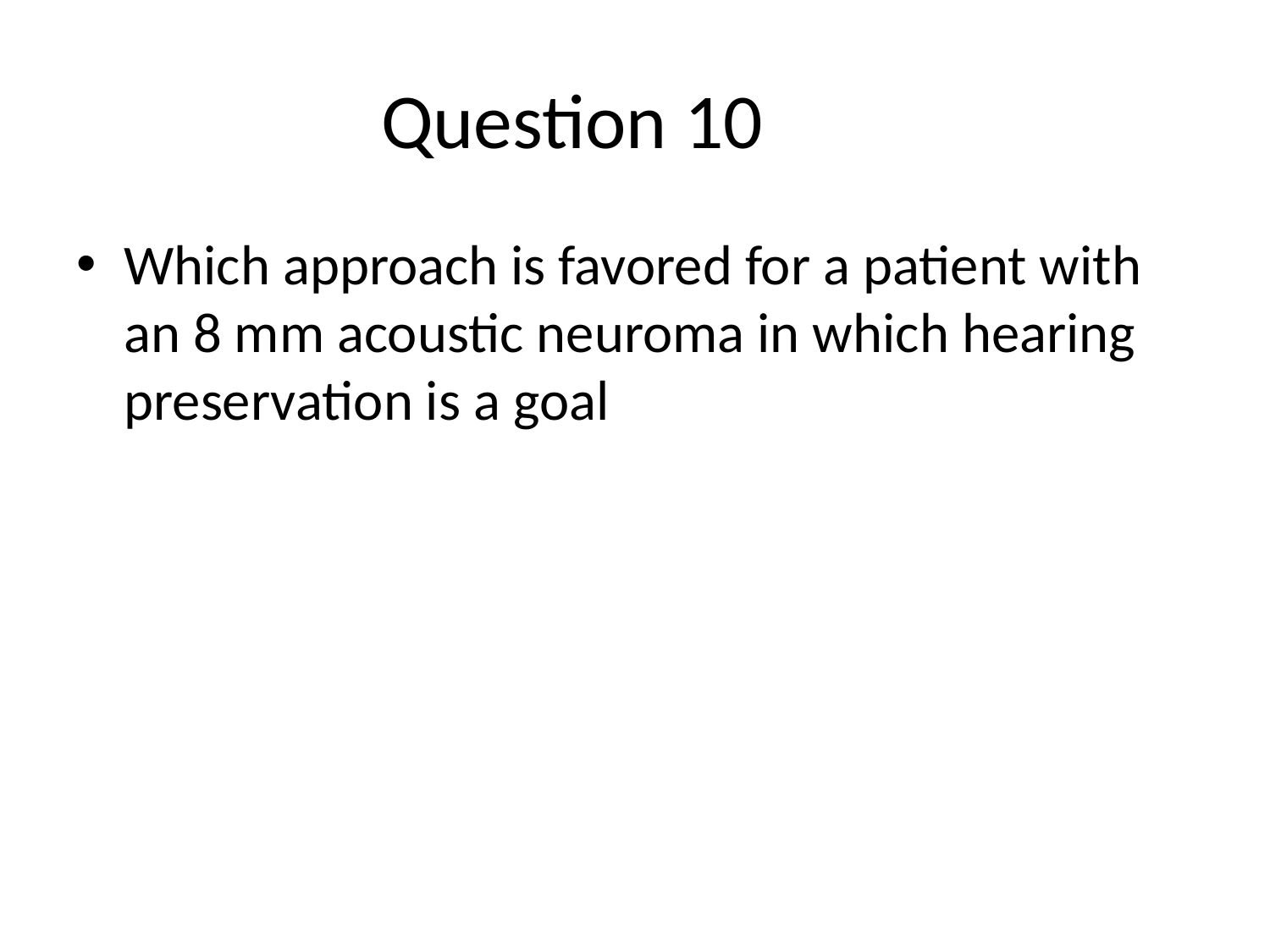

# Question 10
Which approach is favored for a patient with an 8 mm acoustic neuroma in which hearing preservation is a goal